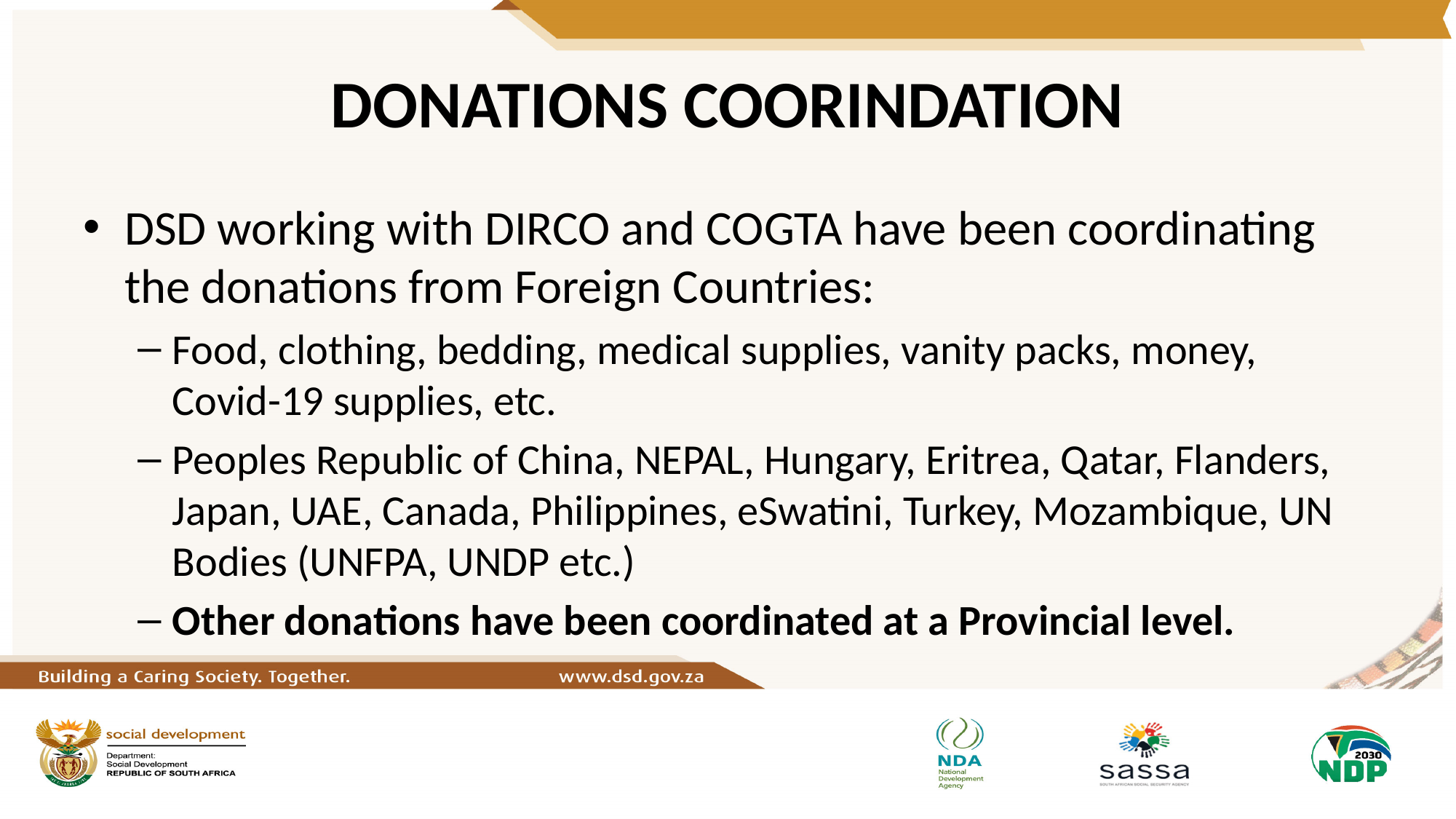

# DONATIONS COORINDATION
DSD working with DIRCO and COGTA have been coordinating the donations from Foreign Countries:
Food, clothing, bedding, medical supplies, vanity packs, money, Covid-19 supplies, etc.
Peoples Republic of China, NEPAL, Hungary, Eritrea, Qatar, Flanders, Japan, UAE, Canada, Philippines, eSwatini, Turkey, Mozambique, UN Bodies (UNFPA, UNDP etc.)
Other donations have been coordinated at a Provincial level.